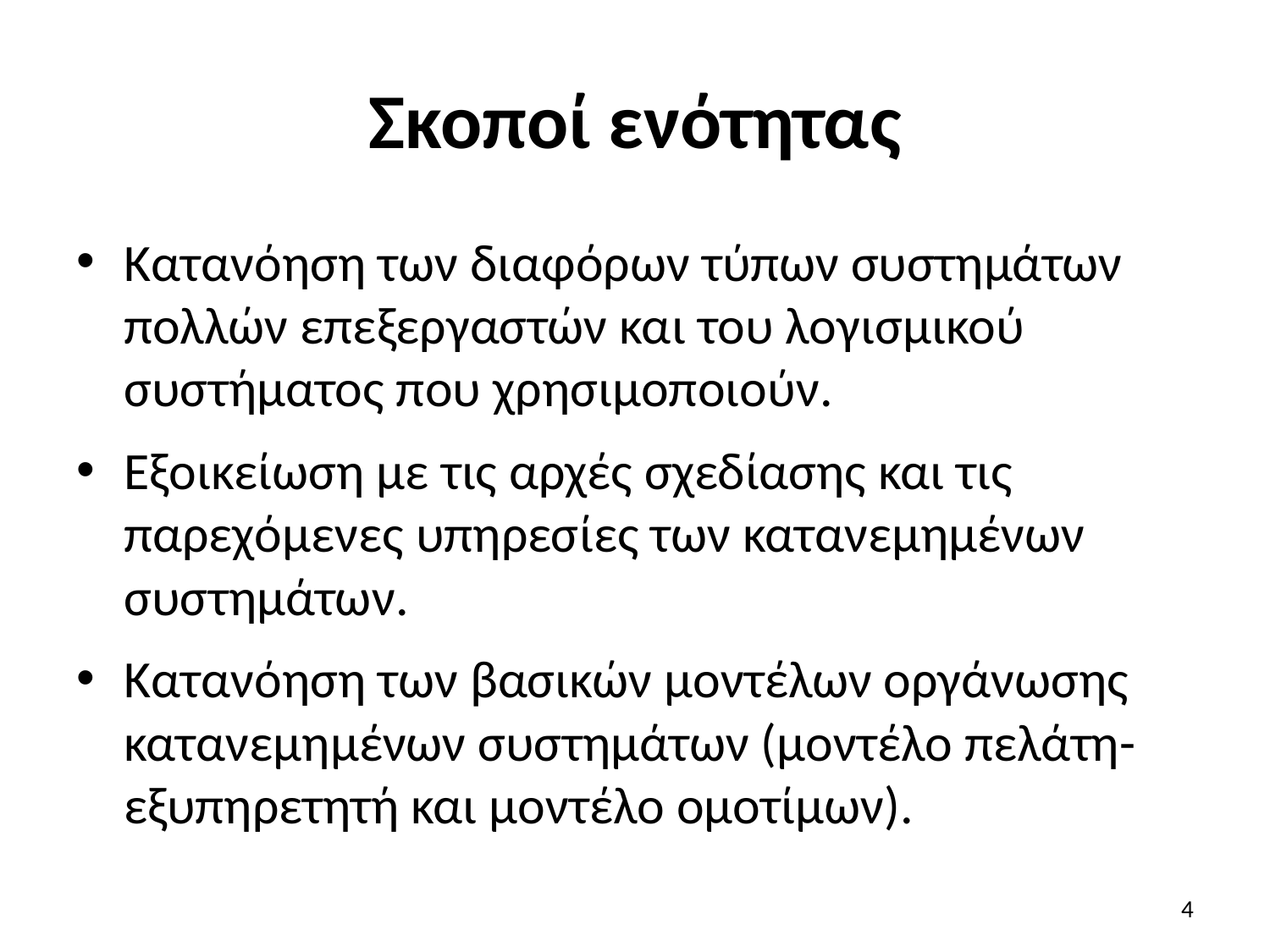

# Σκοποί ενότητας
Κατανόηση των διαφόρων τύπων συστημάτων πολλών επεξεργαστών και του λογισμικού συστήματος που χρησιμοποιούν.
Εξοικείωση με τις αρχές σχεδίασης και τις παρεχόμενες υπηρεσίες των κατανεμημένων συστημάτων.
Κατανόηση των βασικών μοντέλων οργάνωσης κατανεμημένων συστημάτων (μοντέλο πελάτη-εξυπηρετητή και μοντέλο ομοτίμων).
4